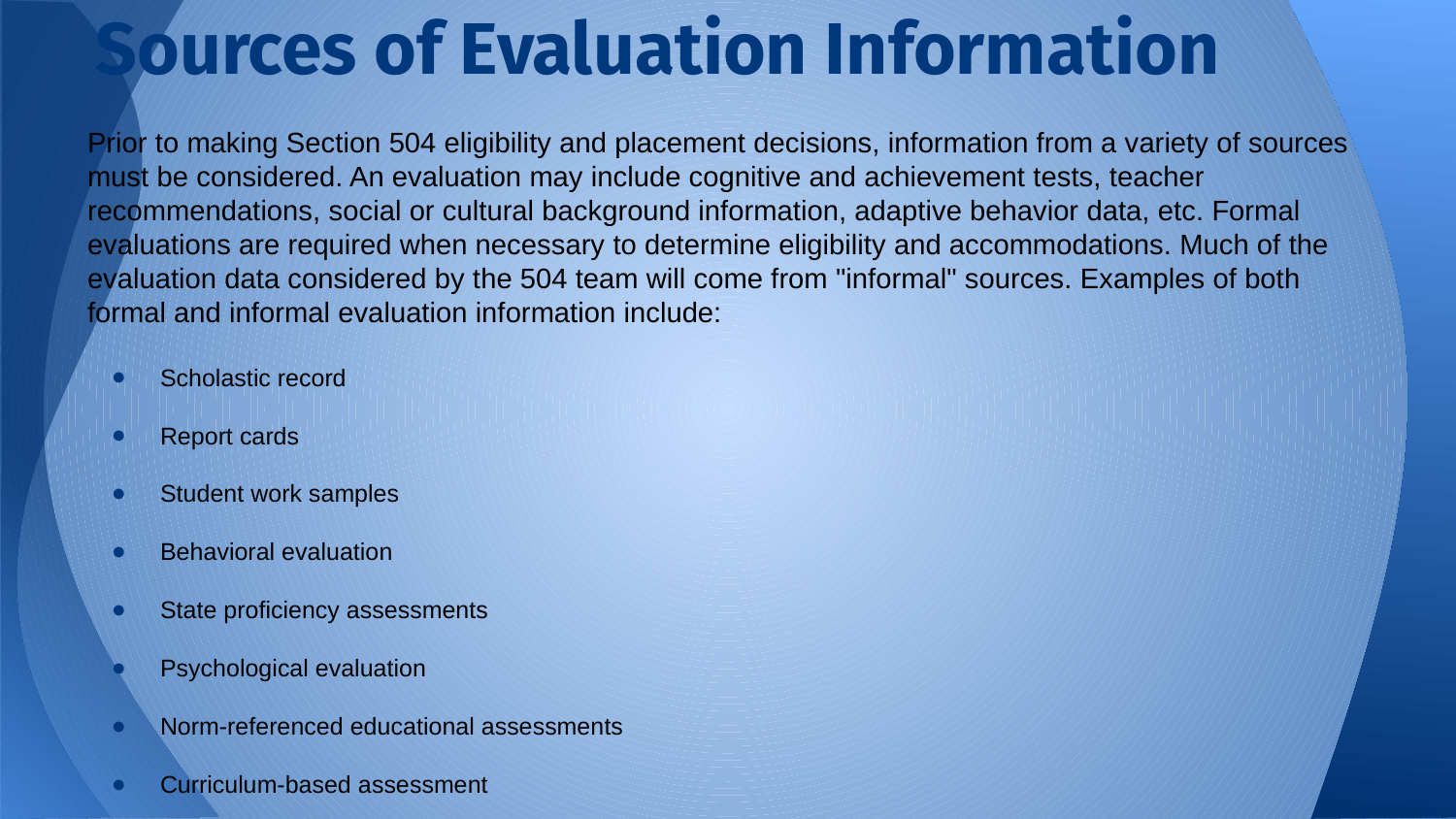

# Sources of Evaluation Information
Prior to making Section 504 eligibility and placement decisions, information from a variety of sources must be considered. An evaluation may include cognitive and achievement tests, teacher recommendations, social or cultural background information, adaptive behavior data, etc. Formal evaluations are required when necessary to determine eligibility and accommodations. Much of the evaluation data considered by the 504 team will come from "informal" sources. Examples of both formal and informal evaluation information include:

Scholastic record

Report cards

Student work samples

Behavioral evaluation

State proficiency assessments

Psychological evaluation

Norm-referenced educational assessments

Curriculum-based assessment